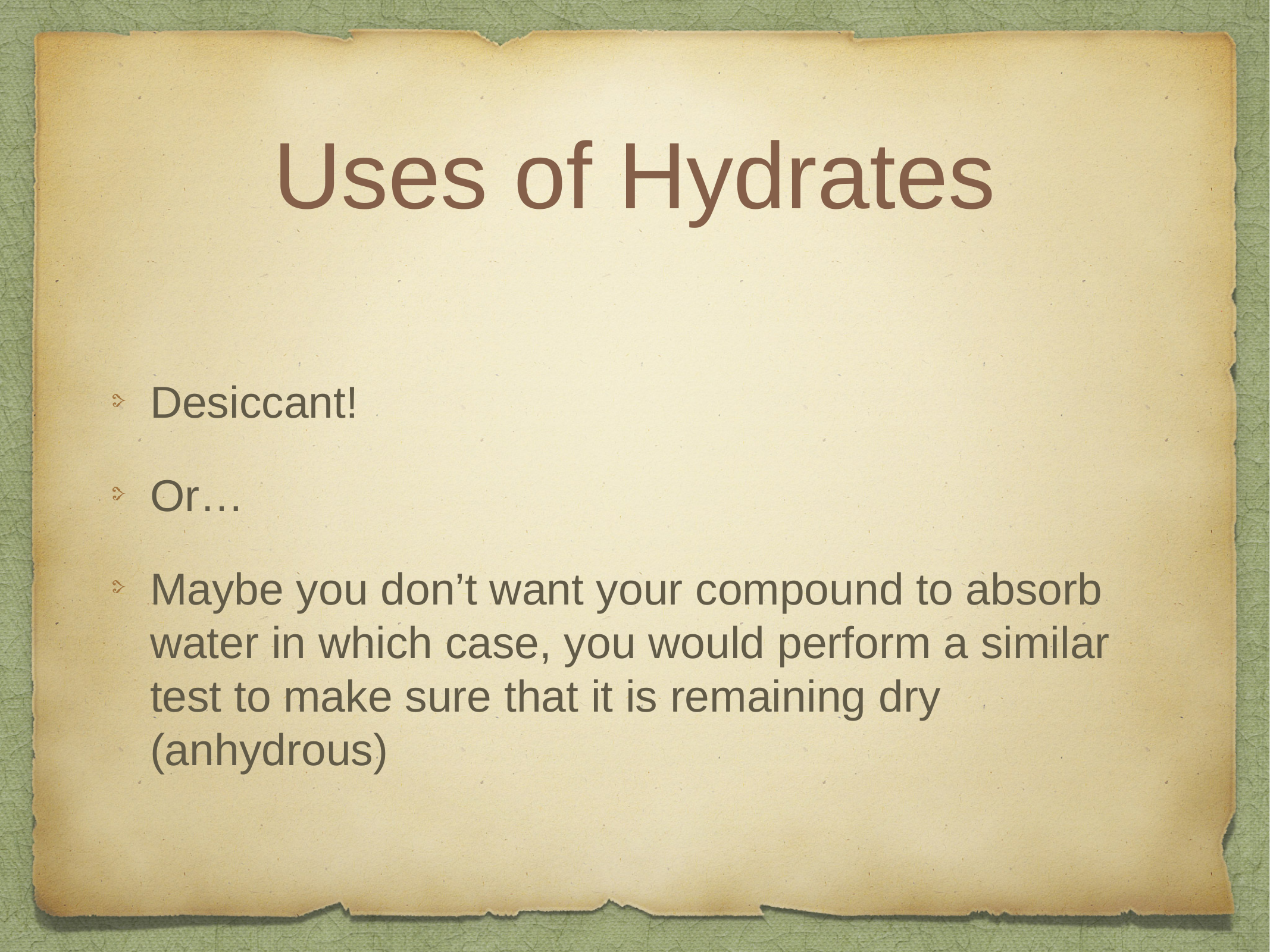

# Uses of Hydrates
Desiccant!
Or…
Maybe you don’t want your compound to absorb water in which case, you would perform a similar test to make sure that it is remaining dry (anhydrous)